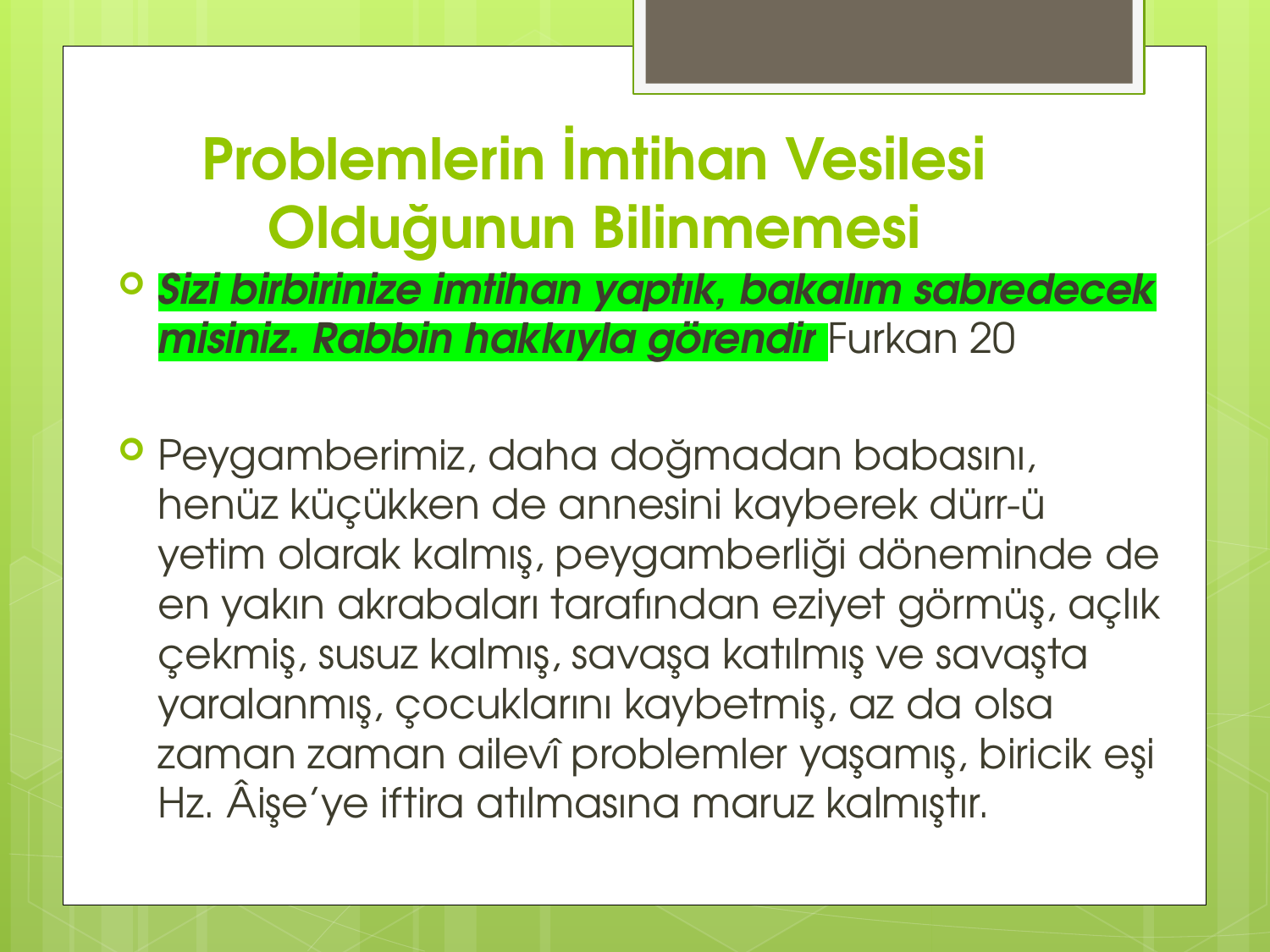

# Problemlerin İmtihan Vesilesi Olduğunun Bilinmemesi
Sizi birbirinize imtihan yaptık, bakalım sabredecek misiniz. Rabbin hakkıyla görendir Furkan 20

Peygamberimiz, daha doğmadan babasını, henüz küçükken de annesini kayberek dürr-ü yetim olarak kalmış, peygamberliği döneminde de en yakın akrabaları tarafından eziyet görmüş, açlık çekmiş, susuz kalmış, savaşa katılmış ve savaşta yaralanmış, çocuklarını kaybetmiş, az da olsa zaman zaman ailevî problemler yaşamış, biricik eşi Hz. Âişe’ye iftira atılmasına maruz kalmıştır.